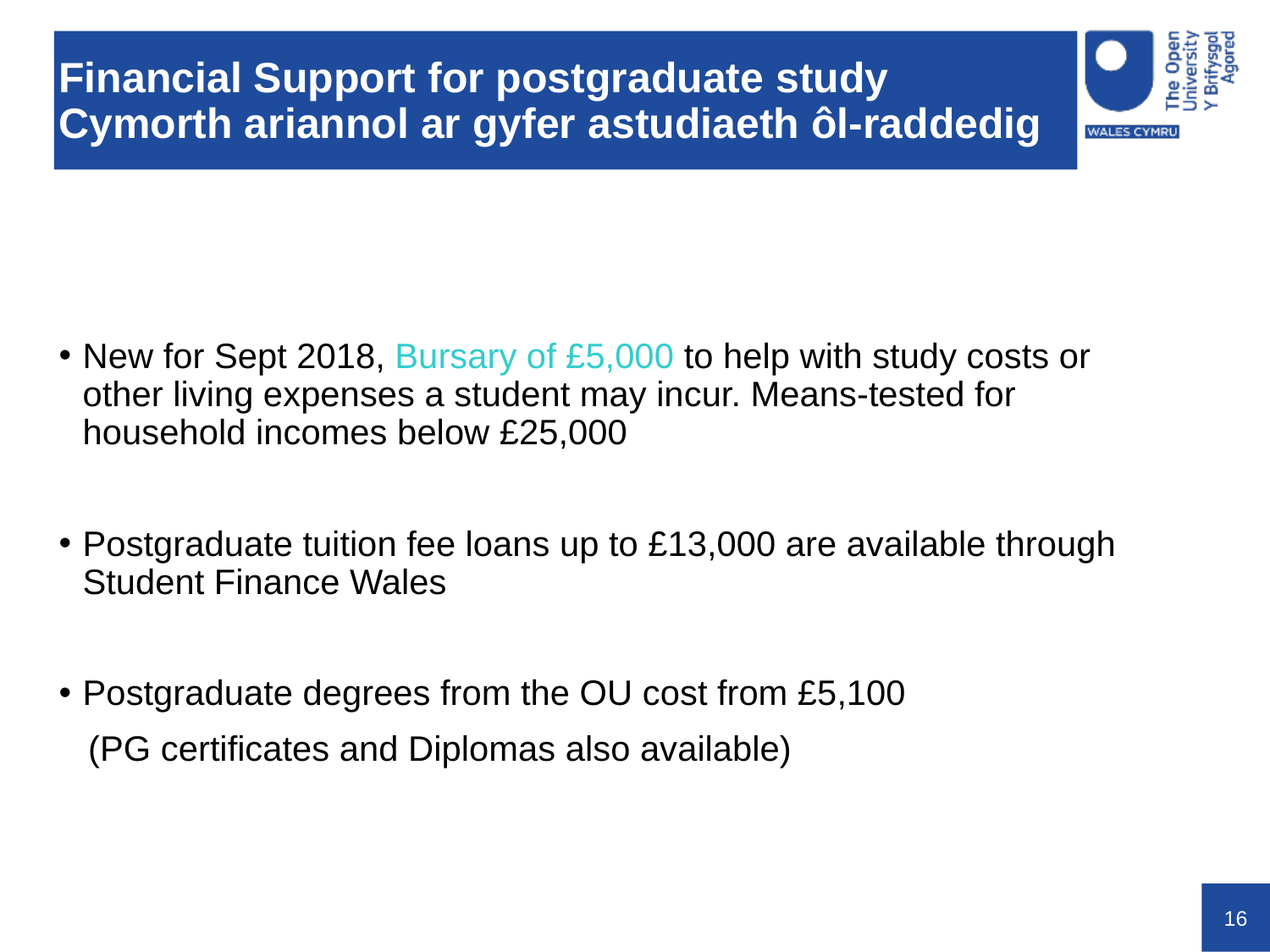

# Financial Support for postgraduate study Cymorth ariannol ar gyfer astudiaeth ôl-raddedig

New for Sept 2018, Bursary of £5,000 to help with study costs or other living expenses a student may incur. Means-tested for household incomes below £25,000

Postgraduate tuition fee loans up to £13,000 are available through Student Finance Wales

Postgraduate degrees from the OU cost from £5,100
   (PG certificates and Diplomas also available)